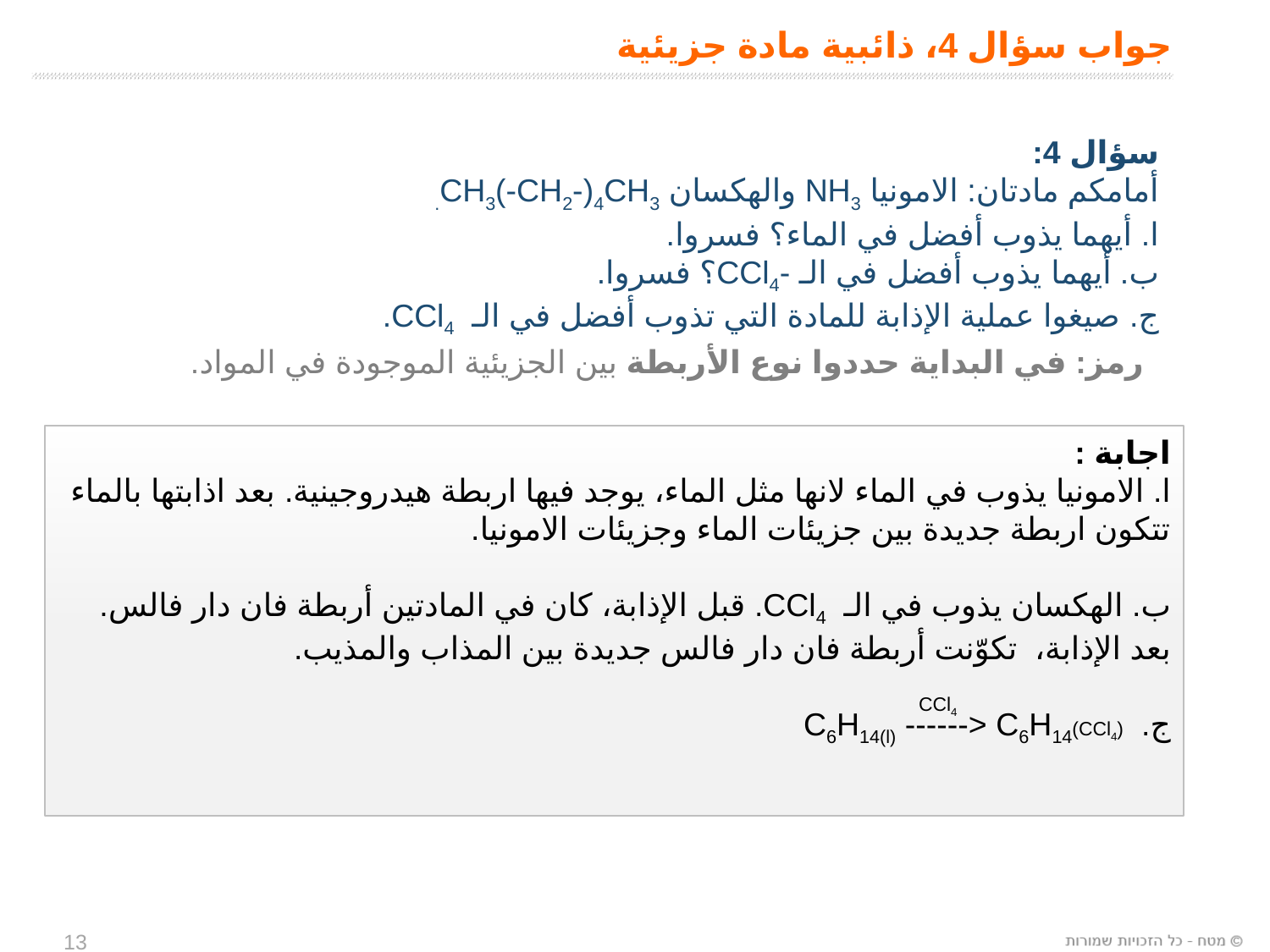

# جواب سؤال 4، ذائبية مادة جزيئية

سؤال 4:
أمامكم مادتان: الامونيا NH3 والهكسان CH3(-CH2-)4CH3.
ا. أيهما يذوب أفضل في الماء؟ فسروا.
ب. أيهما يذوب أفضل في الـ -CCl4؟ فسروا.
ج. صيغوا عملية الإذابة للمادة التي تذوب أفضل في الـ  CCl4.
رمز: في البداية حددوا نوع الأربطة بين الجزيئية الموجودة في المواد.

اجابة :
ا. الامونيا يذوب في الماء لانها مثل الماء، يوجد فيها اربطة هيدروجينية. بعد اذابتها بالماء تتكون اربطة جديدة بين جزيئات الماء وجزيئات الامونيا.

ب. الهكسان يذوب في الـ  CCl4. قبل الإذابة، كان في المادتين أربطة فان دار فالس. بعد الإذابة،  تكوّنت أربطة فان دار فالس جديدة بين المذاب والمذيب.

ج.  C6H14(l) ------> C6H14(CCl4)

CCl4
13